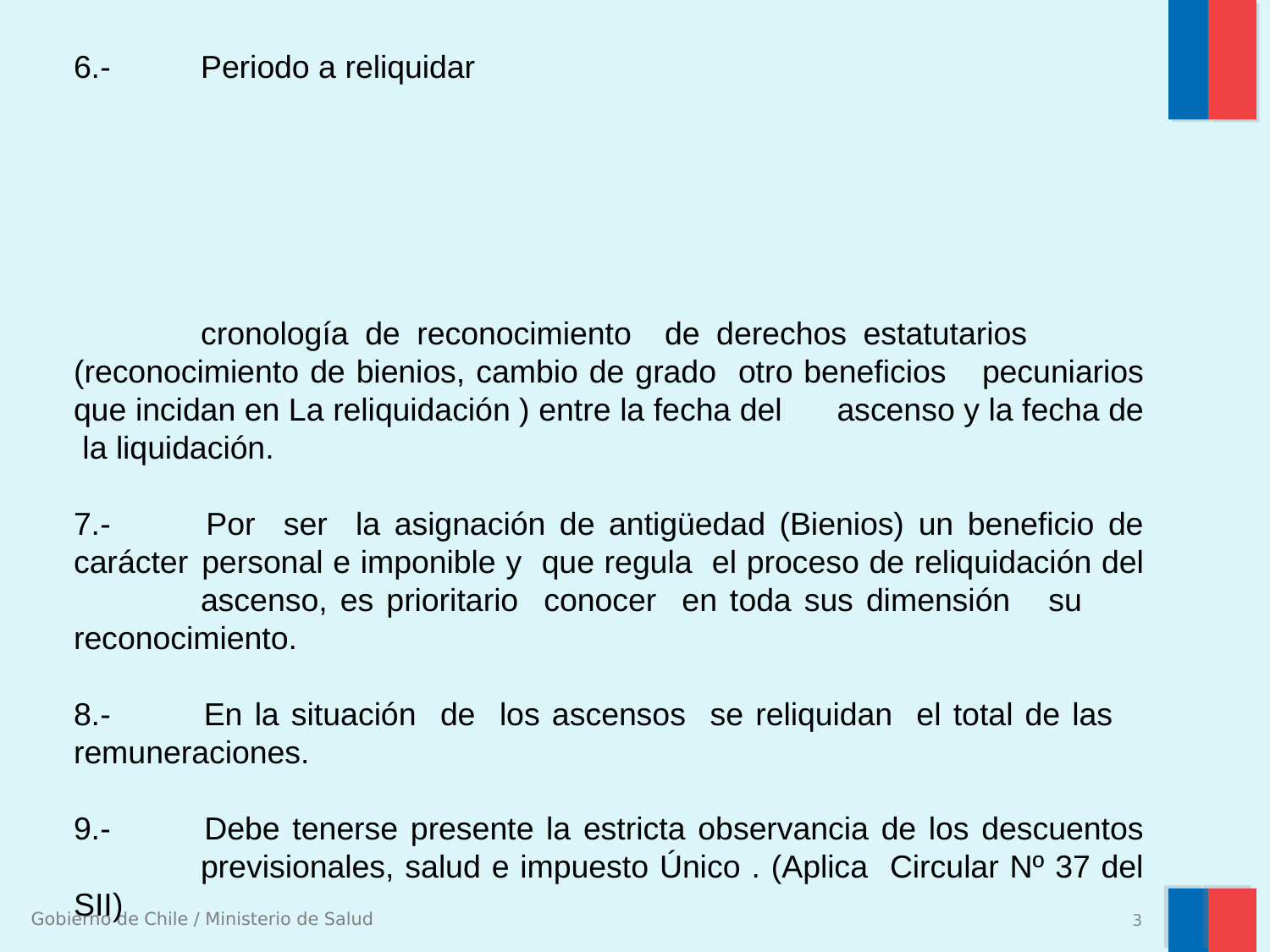

6.- 	Periodo a reliquidar

	cronología de reconocimiento  de derechos estatutarios 	(reconocimiento de bienios, cambio de grado  otro beneficios 	pecuniarios que incidan en La reliquidación ) entre la fecha del 	ascenso y la fecha de  la liquidación.

7.- 	Por  ser  la asignación de antigüedad (Bienios) un beneficio de carácter 	personal e imponible y  que regula  el proceso de reliquidación del 	ascenso, es prioritario  conocer  en toda sus dimensión   su  	reconocimiento.

8.- 	En la situación  de  los ascensos  se reliquidan  el total de las 	remuneraciones.

9.- 	Debe tenerse presente la estricta observancia de los descuentos 	previsionales, salud e impuesto Único . (Aplica  Circular Nº 37 del SII)

10.- El funcionario ascendido  no puede quedar  ganando menos  que su 	renta actual incrementada   en   un  Bienio ( Bienio de gracia)

3